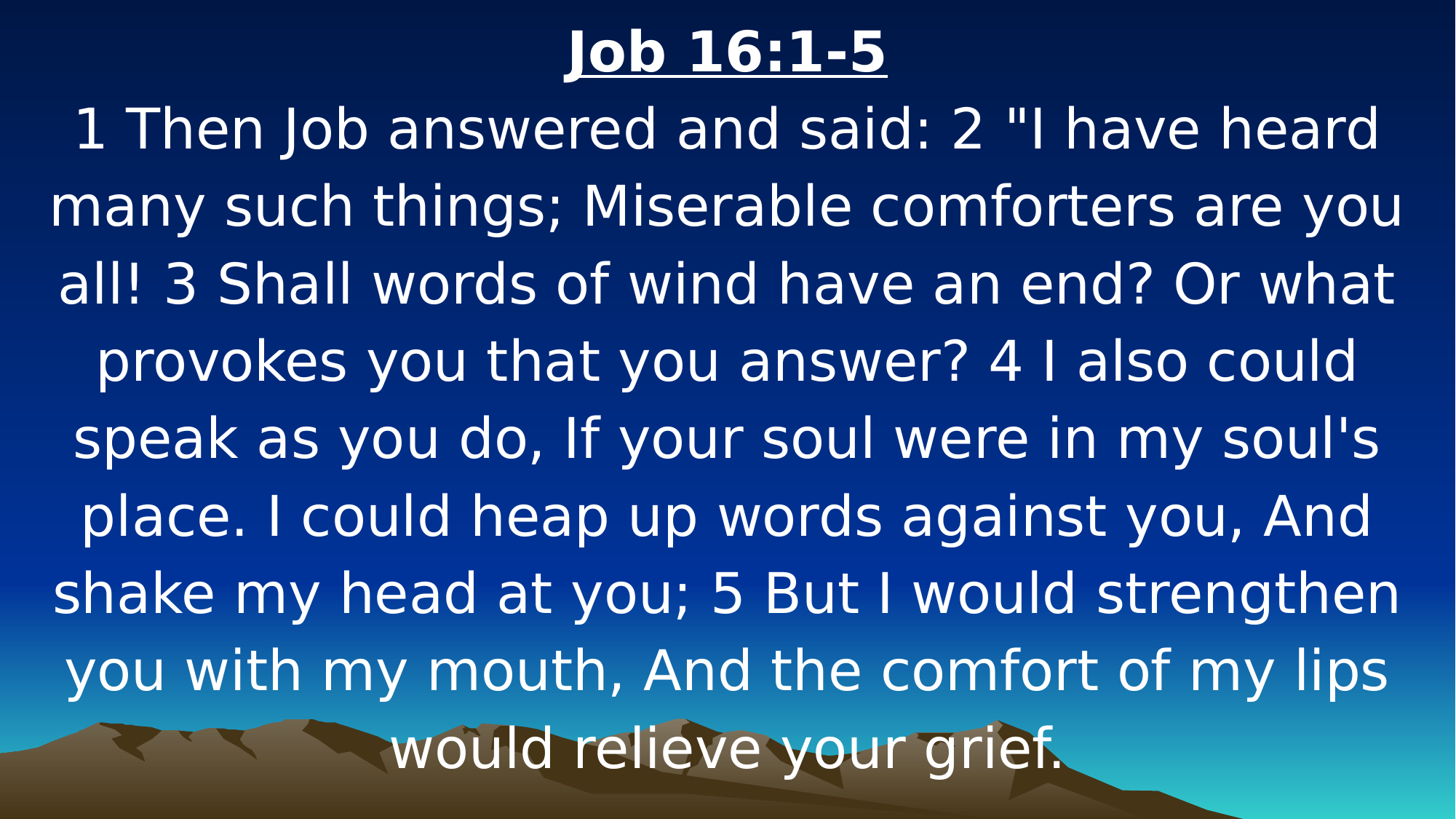

Job 16:1-5
1 Then Job answered and said: 2 "I have heard many such things; Miserable comforters are you all! 3 Shall words of wind have an end? Or what provokes you that you answer? 4 I also could speak as you do, If your soul were in my soul's place. I could heap up words against you, And shake my head at you; 5 But I would strengthen you with my mouth, And the comfort of my lips would relieve your grief.